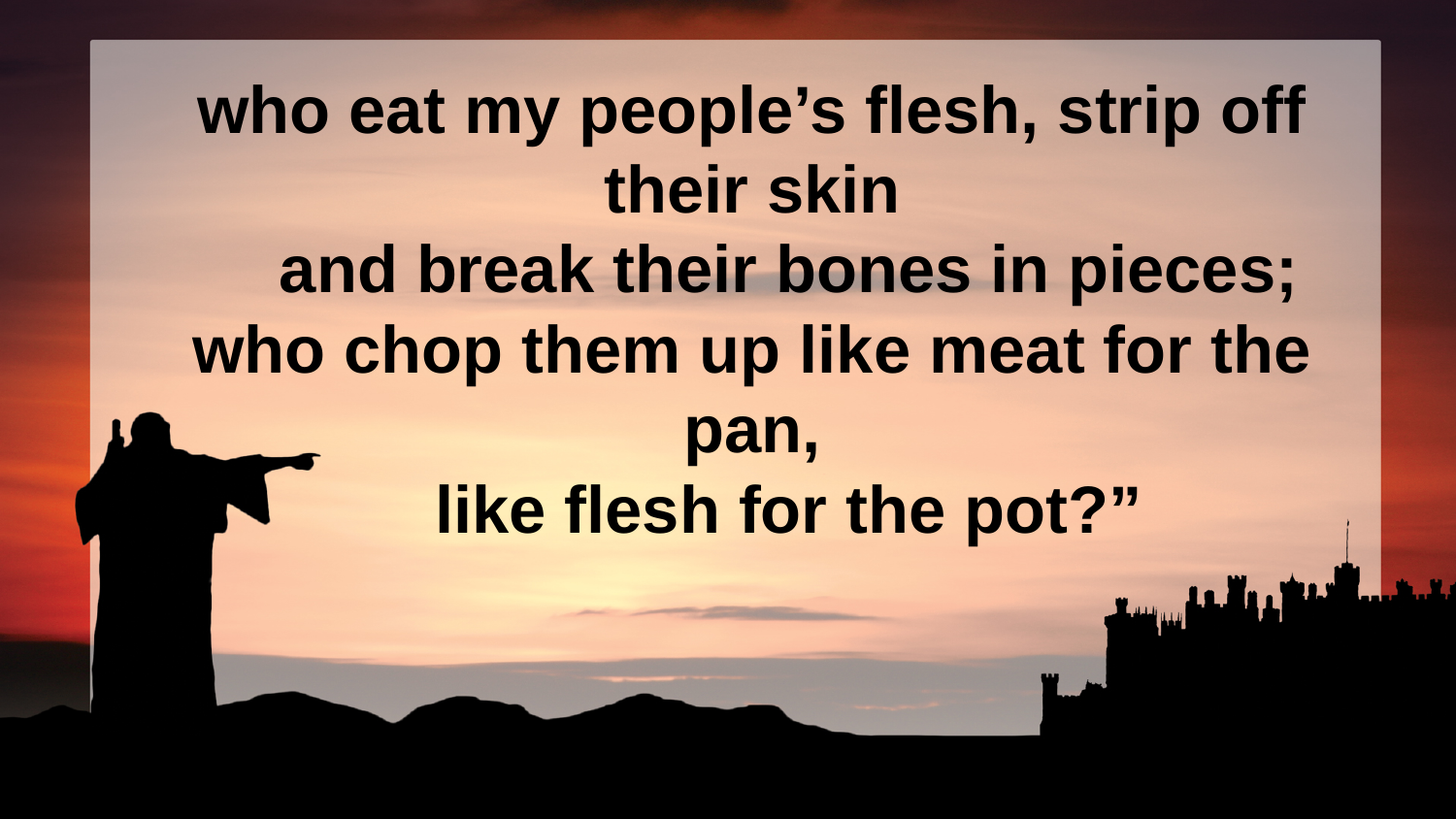

who eat my people’s flesh, strip off their skin
    and break their bones in pieces;
who chop them up like meat for the pan,
    like flesh for the pot?”